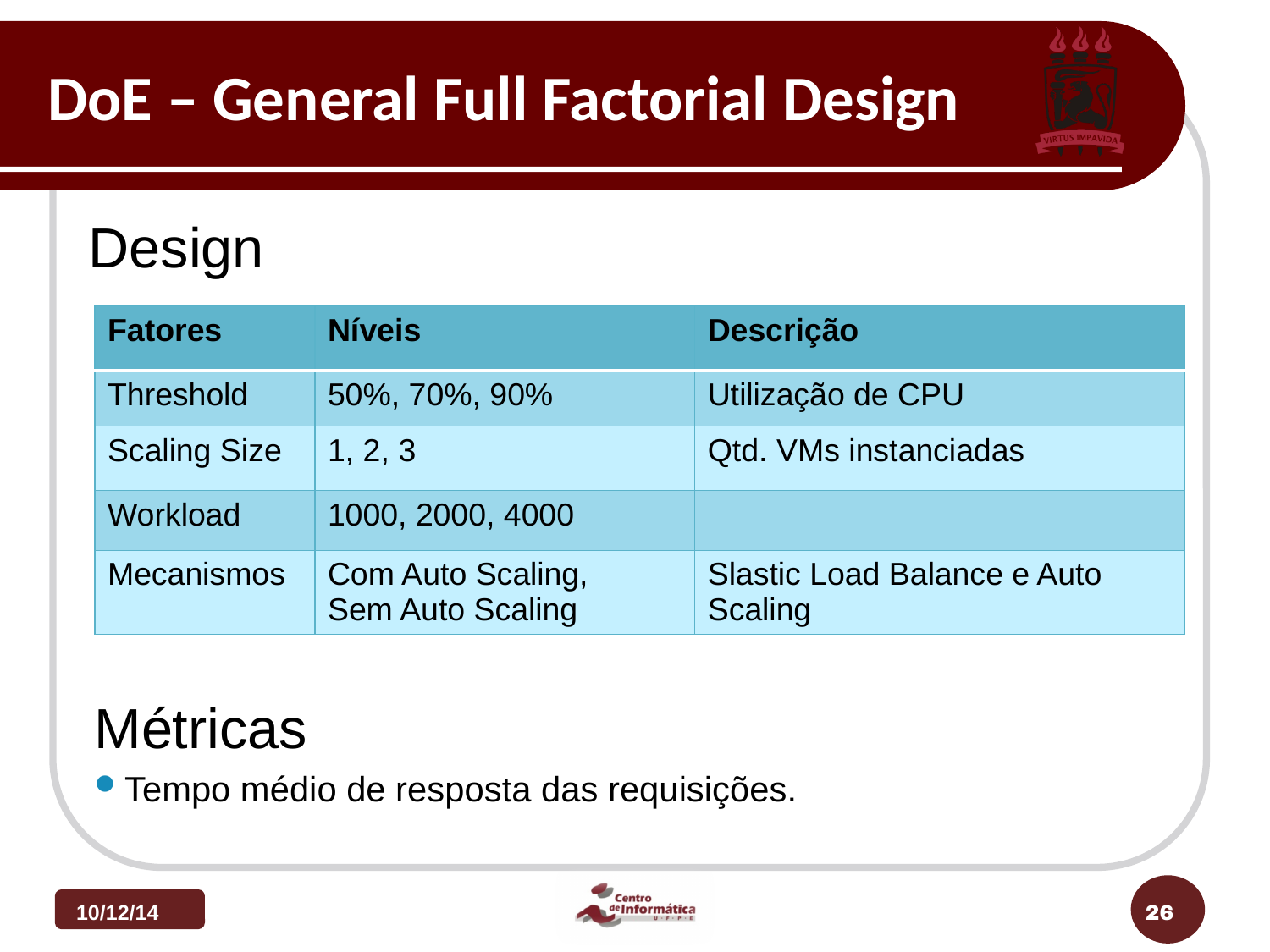

# DoE – General Full Factorial Design
Design
| Fatores | Níveis | Descrição |
| --- | --- | --- |
| Threshold | 50%, 70%, 90% | Utilização de CPU |
| Scaling Size | 1, 2, 3 | Qtd. VMs instanciadas |
| Workload | 1000, 2000, 4000 |  |
| Mecanismos | Com Auto Scaling, Sem Auto Scaling | Slastic Load Balance e Auto Scaling |
Métricas
Tempo médio de resposta das requisições.
10/12/14
26